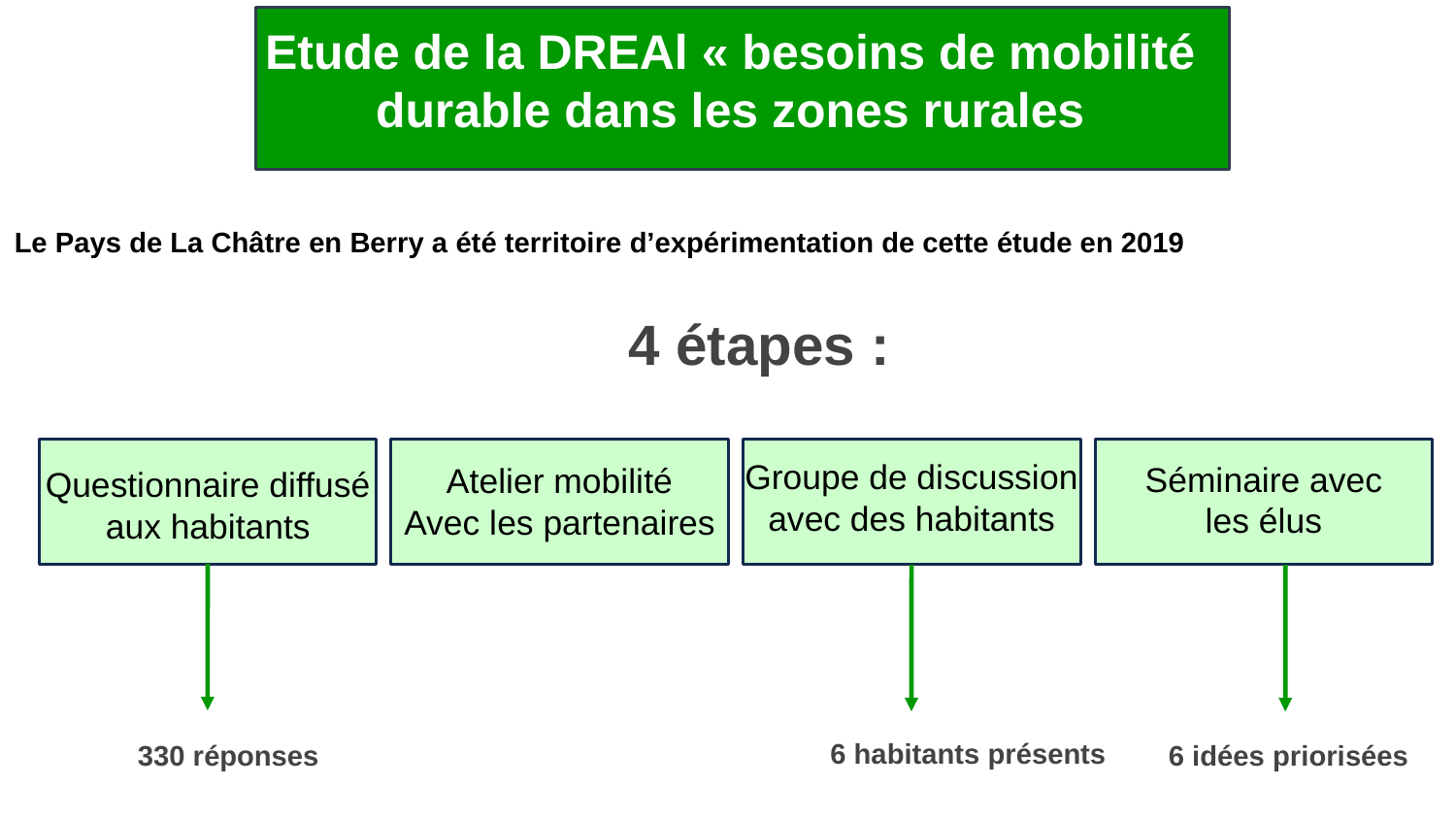

Etude de la DREAl « besoins de mobilité durable dans les zones rurales
Le Pays de La Châtre en Berry a été territoire d’expérimentation de cette étude en 2019
4 étapes :

Groupe de discussion
avec des habitants
Séminaire avec
les élus
Atelier mobilité
Avec les partenaires
Questionnaire diffusé aux habitants

6 habitants présents
330 réponses
6 idées priorisées